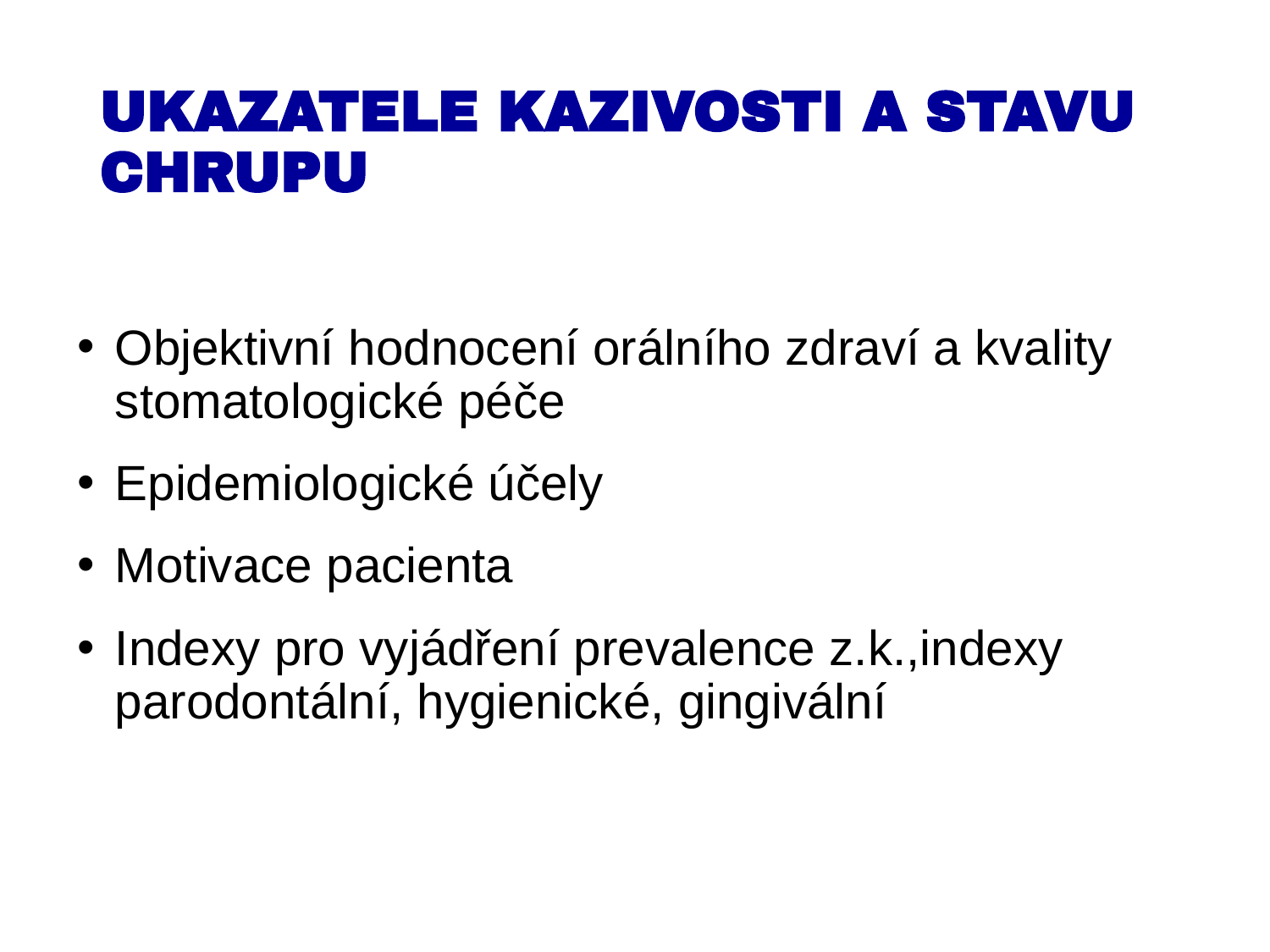

# Ukazatele kazivosti a stavu chrupu
Objektivní hodnocení orálního zdraví a kvality stomatologické péče
Epidemiologické účely
Motivace pacienta
Indexy pro vyjádření prevalence z.k.,indexy parodontální, hygienické, gingivální